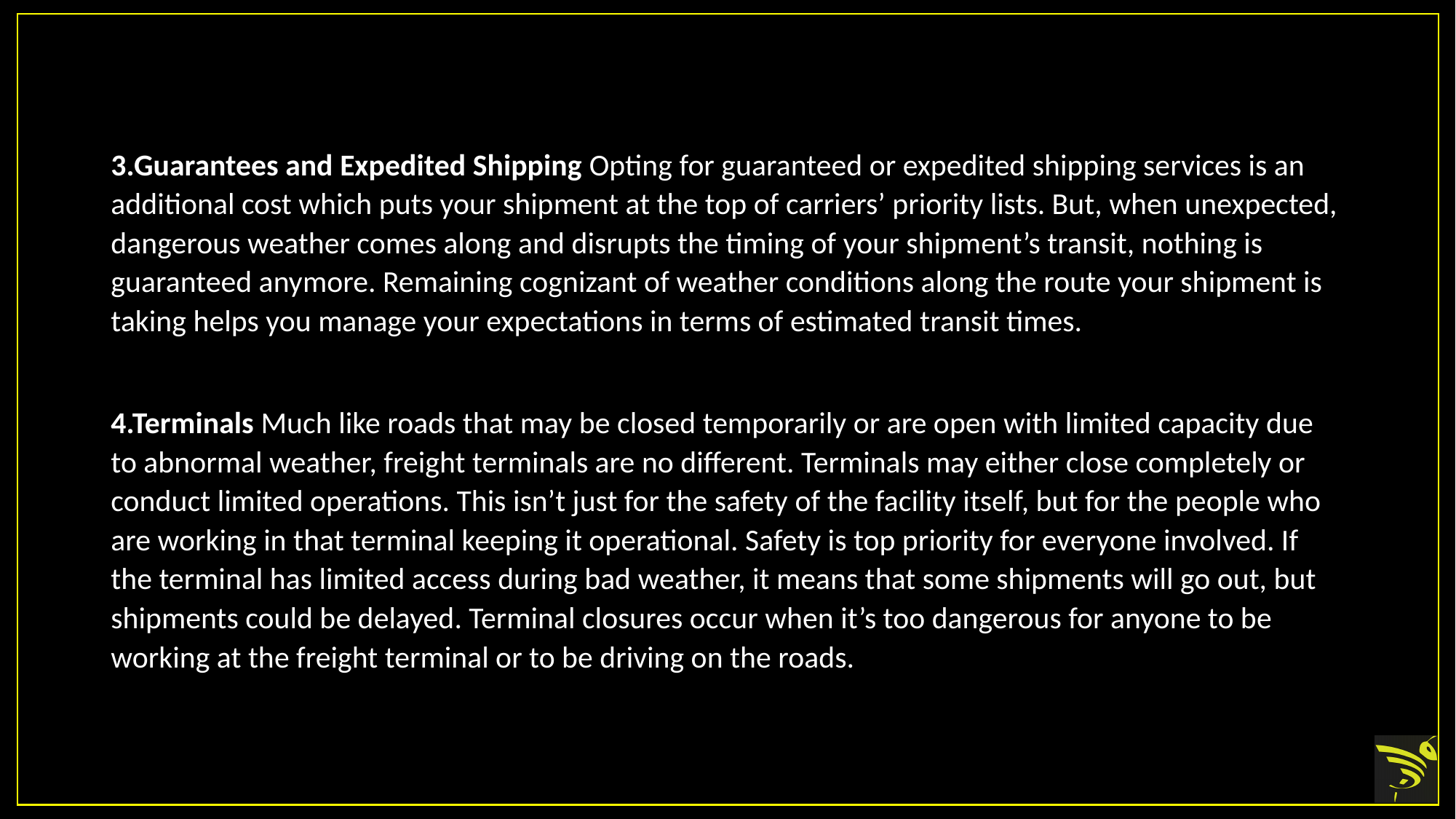

3.Guarantees and Expedited Shipping Opting for guaranteed or expedited shipping services is an additional cost which puts your shipment at the top of carriers’ priority lists. But, when unexpected, dangerous weather comes along and disrupts the timing of your shipment’s transit, nothing is guaranteed anymore. Remaining cognizant of weather conditions along the route your shipment is taking helps you manage your expectations in terms of estimated transit times.

4.Terminals Much like roads that may be closed temporarily or are open with limited capacity due to abnormal weather, freight terminals are no different. Terminals may either close completely or conduct limited operations. This isn’t just for the safety of the facility itself, but for the people who are working in that terminal keeping it operational. Safety is top priority for everyone involved. If the terminal has limited access during bad weather, it means that some shipments will go out, but shipments could be delayed. Terminal closures occur when it’s too dangerous for anyone to be working at the freight terminal or to be driving on the roads.